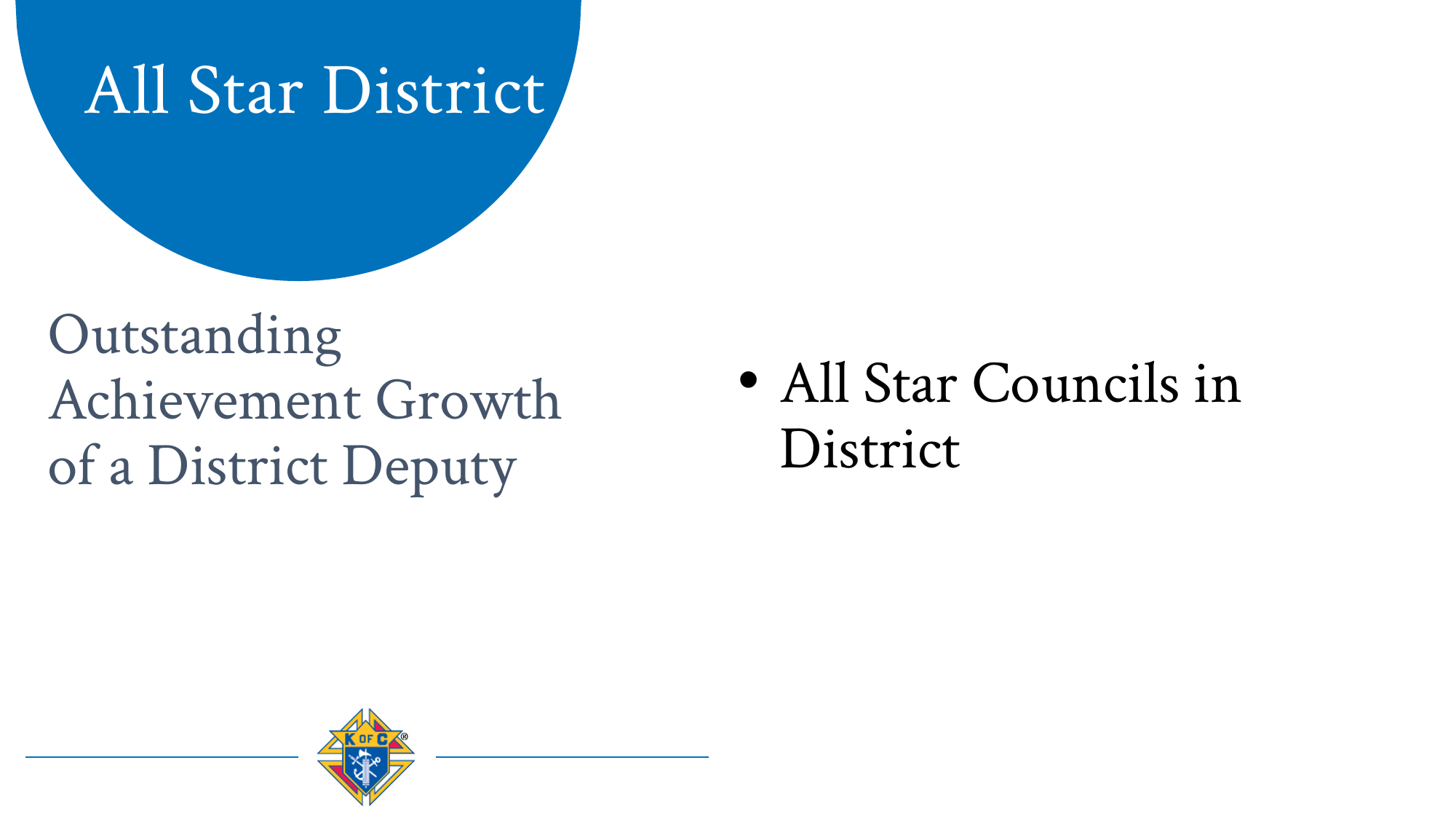

# All Star District
Outstanding Achievement Growth of a District Deputy
All Star Councils in District